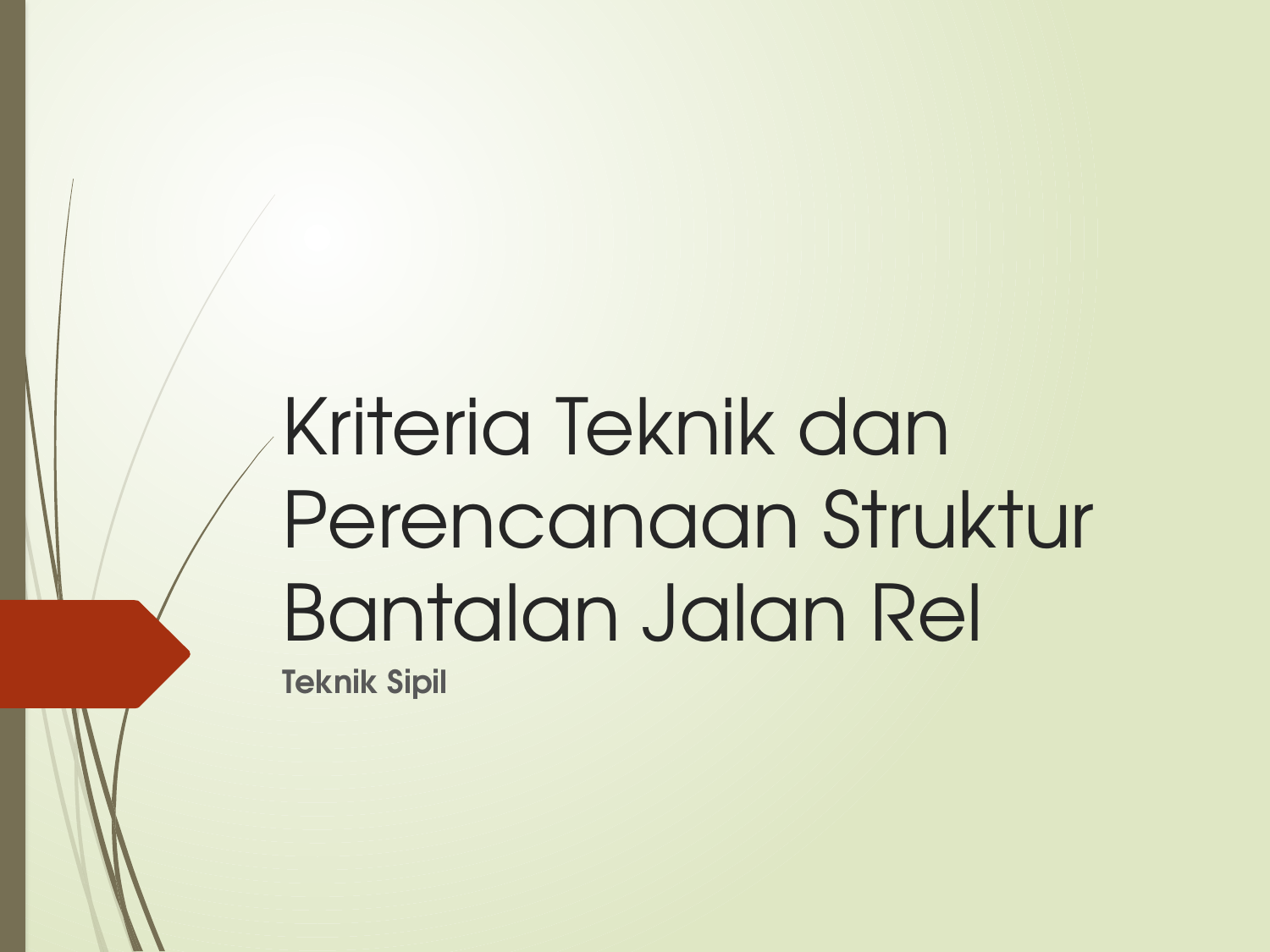

# Kriteria Teknik dan Perencanaan Struktur Bantalan Jalan Rel
Teknik Sipil